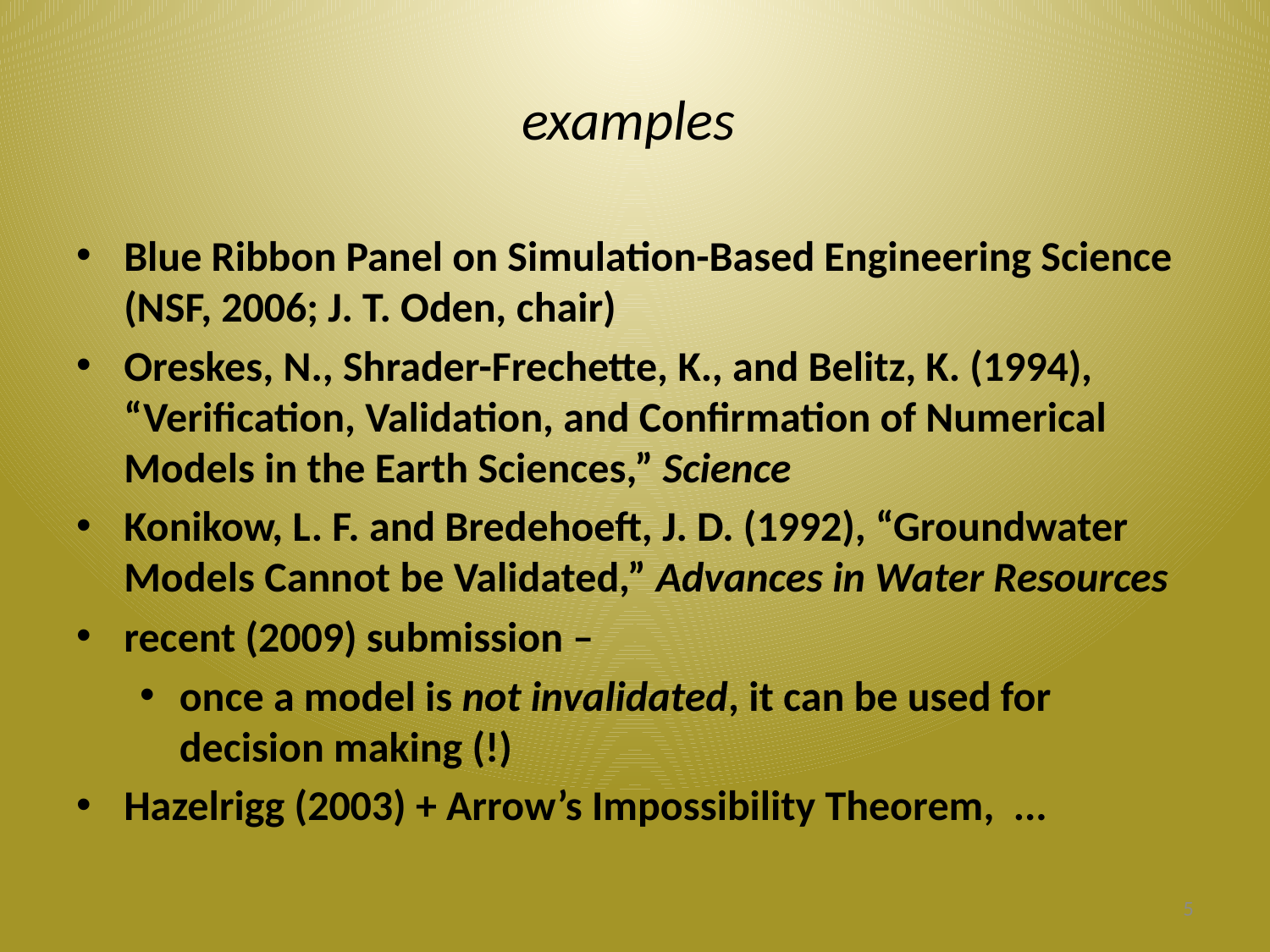

# examples
Blue Ribbon Panel on Simulation-Based Engineering Science (NSF, 2006; J. T. Oden, chair)
Oreskes, N., Shrader-Frechette, K., and Belitz, K. (1994), “Verification, Validation, and Confirmation of Numerical Models in the Earth Sciences,” Science
Konikow, L. F. and Bredehoeft, J. D. (1992), “Groundwater Models Cannot be Validated,” Advances in Water Resources
recent (2009) submission –
once a model is not invalidated, it can be used for decision making (!)
Hazelrigg (2003) + Arrow’s Impossibility Theorem,  ...

5